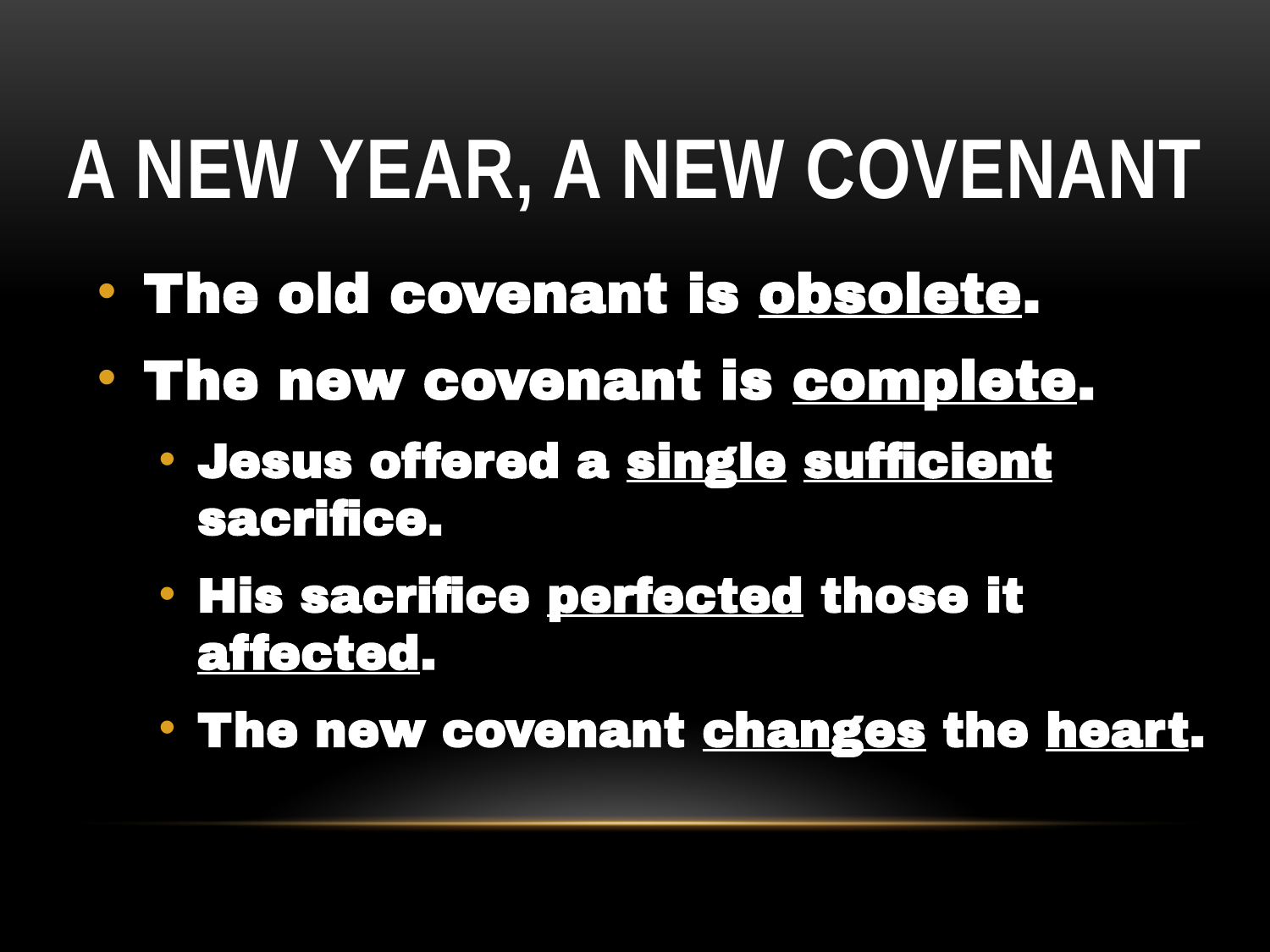

# A New Year, A New Covenant
The old covenant is obsolete.
The new covenant is complete.
Jesus offered a single sufficient sacrifice.
His sacrifice perfected those it affected.
The new covenant changes the heart.